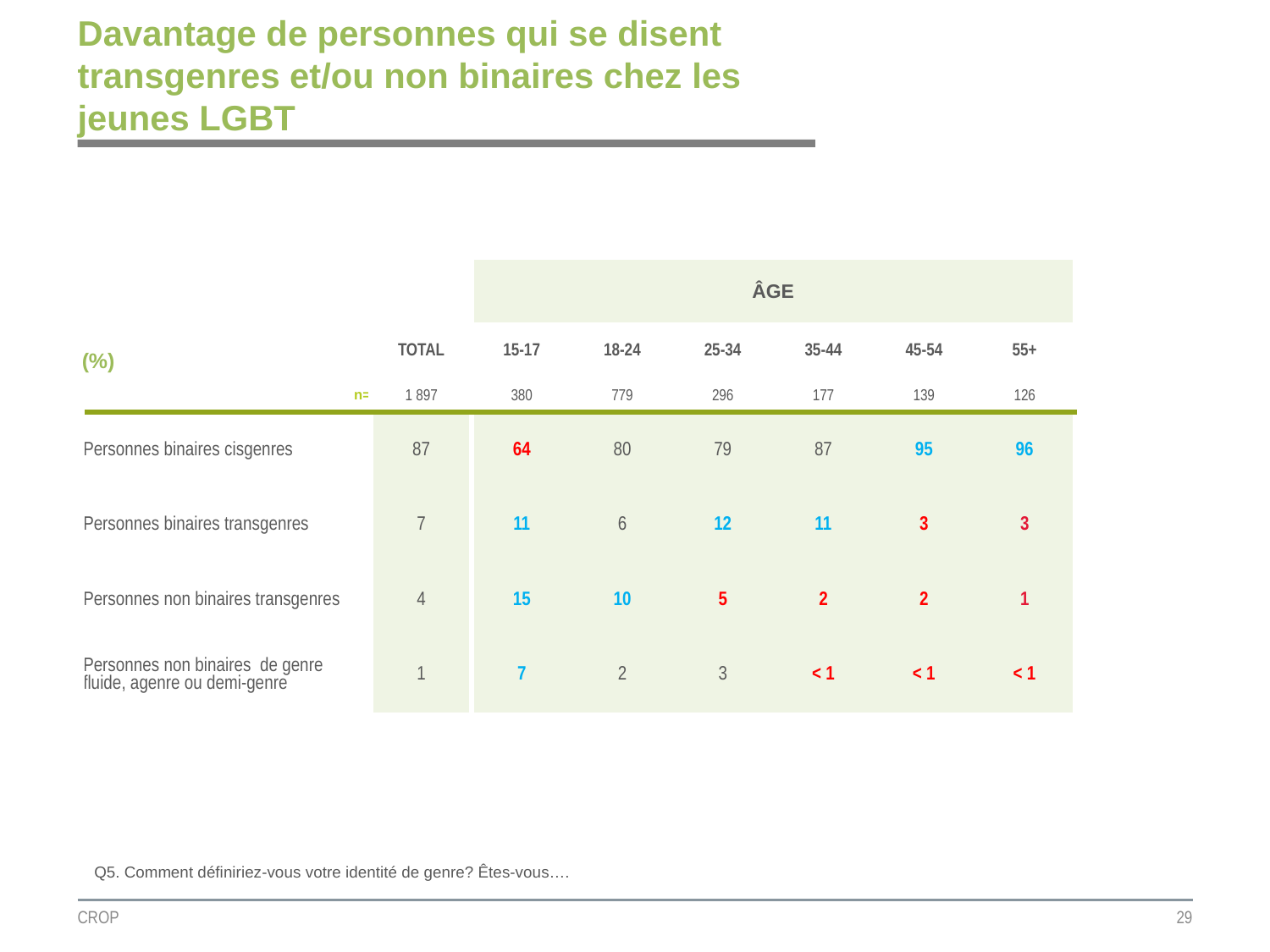

# Davantage de personnes qui se disent transgenres et/ou non binaires chez les jeunes LGBT
|  |  | ÂGE |  |  |  |  |  |
| --- | --- | --- | --- | --- | --- | --- | --- |
| (%) |  |  |  |  |  |  |  |
|  | TOTAL | 15-17 | 18-24 | 25-34 | 35-44 | 45-54 | 55+ |
| n= | 1 897 | 380 | 779 | 296 | 177 | 139 | 126 |
| Personnes binaires cisgenres | 87 | 64 | 80 | 79 | 87 | 95 | 96 |
| Personnes binaires transgenres | 7 | 11 | 6 | 12 | 11 | 3 | 3 |
| Personnes non binaires transgenres | 4 | 15 | 10 | 5 | 2 | 2 | 1 |
| Personnes non binaires de genre fluide, agenre ou demi-genre | 1 | 7 | 2 | 3 | < 1 | < 1 | < 1 |
Q5. Comment définiriez-vous votre identité de genre? Êtes-vous….
CROP
29